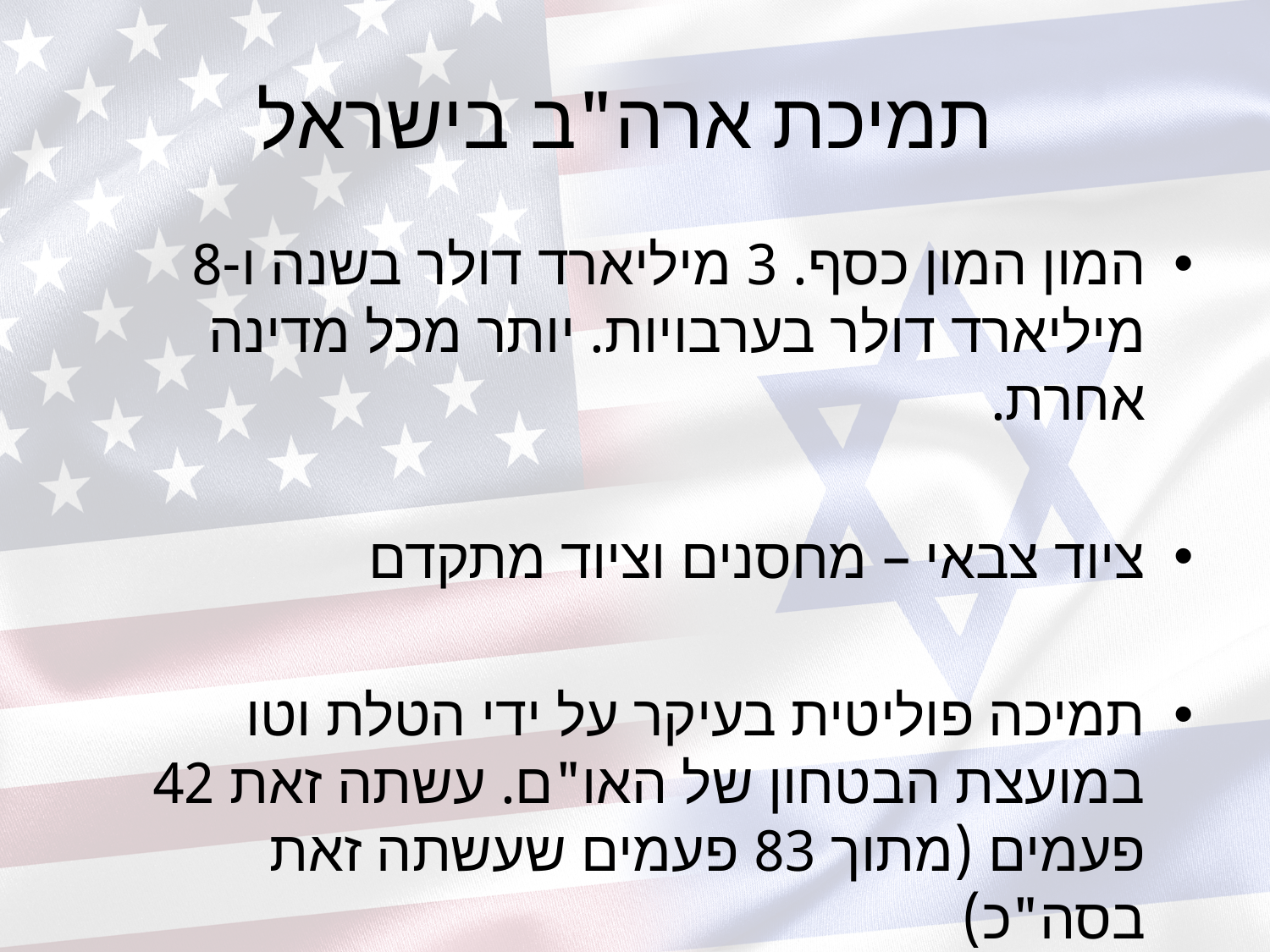

# תמיכת ארה"ב בישראל
המון המון כסף. 3 מיליארד דולר בשנה ו-8 מיליארד דולר בערבויות. יותר מכל מדינה אחרת.

ציוד צבאי – מחסנים וציוד מתקדם

תמיכה פוליטית בעיקר על ידי הטלת וטו במועצת הבטחון של האו"ם. עשתה זאת 42 פעמים (מתוך 83 פעמים שעשתה זאת בסה"כ)